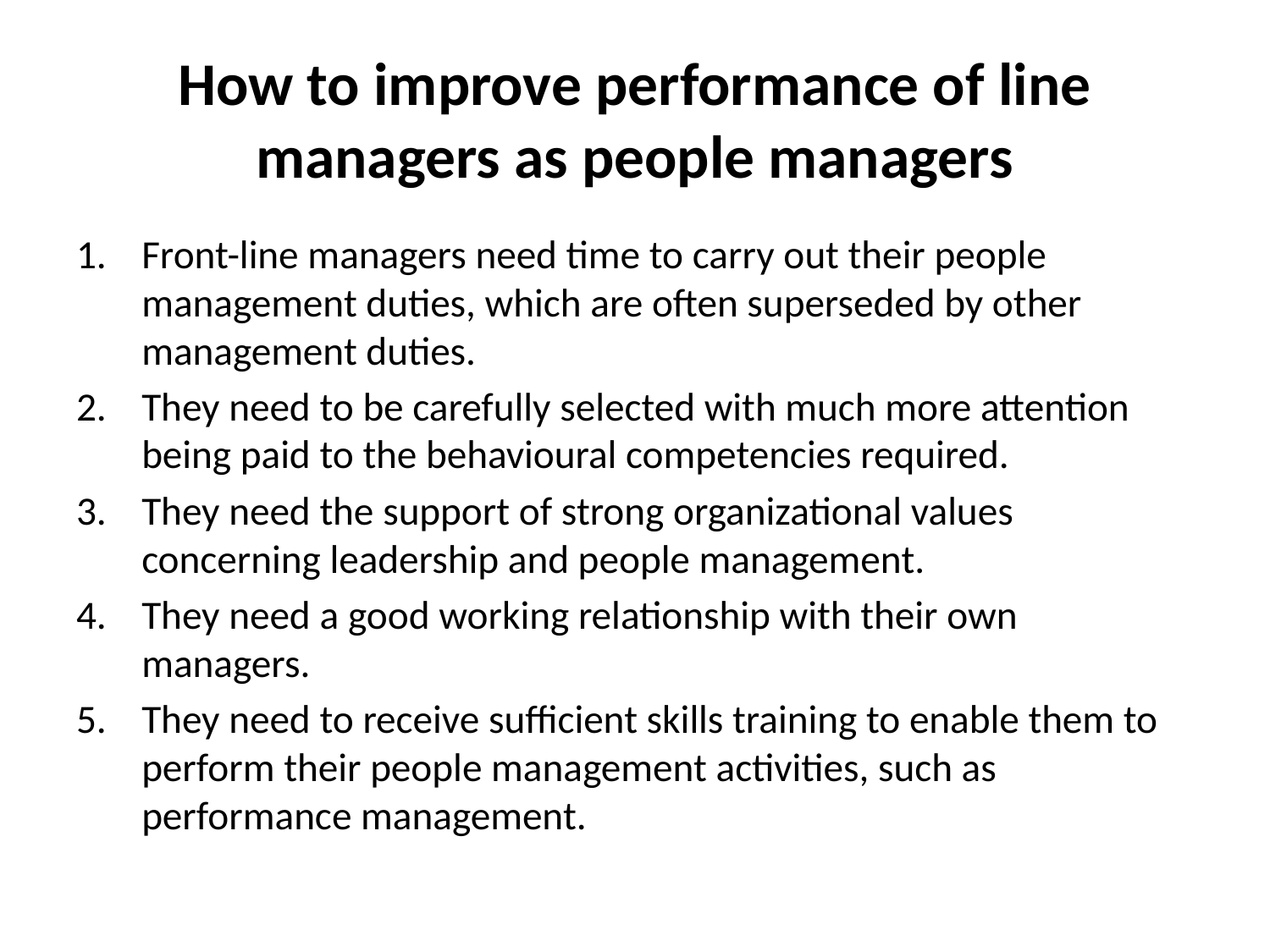

# How to improve performance of line managers as people managers
Front-line managers need time to carry out their people management duties, which are often superseded by other management duties.
They need to be carefully selected with much more attention being paid to the behavioural competencies required.
They need the support of strong organizational values concerning leadership and people management.
They need a good working relationship with their own managers.
They need to receive sufficient skills training to enable them to perform their people management activities, such as performance management.